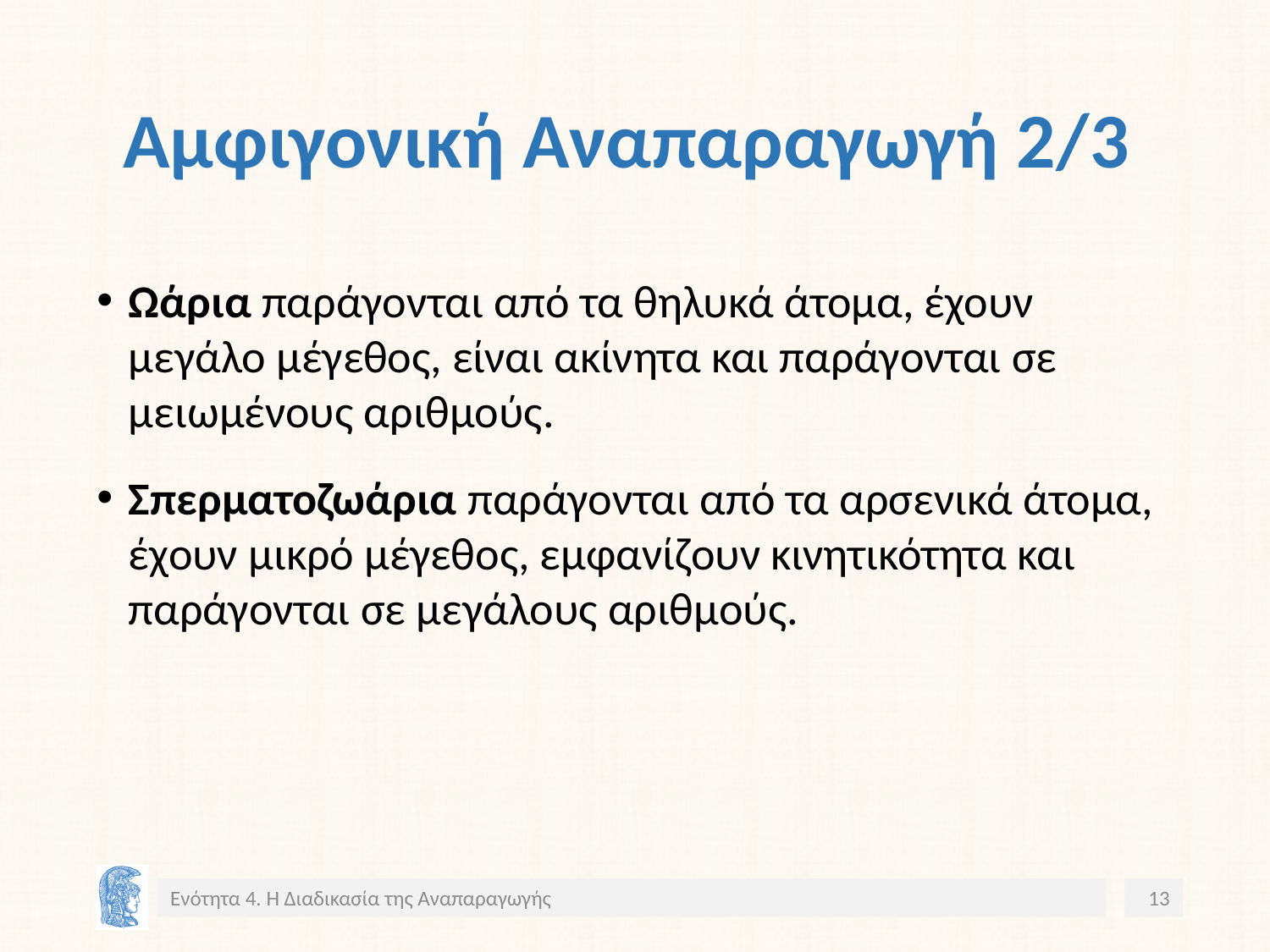

# Αμφιγονική Αναπαραγωγή 2/3
Ωάρια παράγονται από τα θηλυκά άτομα, έχουν μεγάλο μέγεθος, είναι ακίνητα και παράγονται σε μειωμένους αριθμούς.
Σπερματοζωάρια παράγονται από τα αρσενικά άτομα, έχουν μικρό μέγεθος, εμφανίζουν κινητικότητα και παράγονται σε μεγάλους αριθμούς.
Ενότητα 4. Η Διαδικασία της Αναπαραγωγής
13